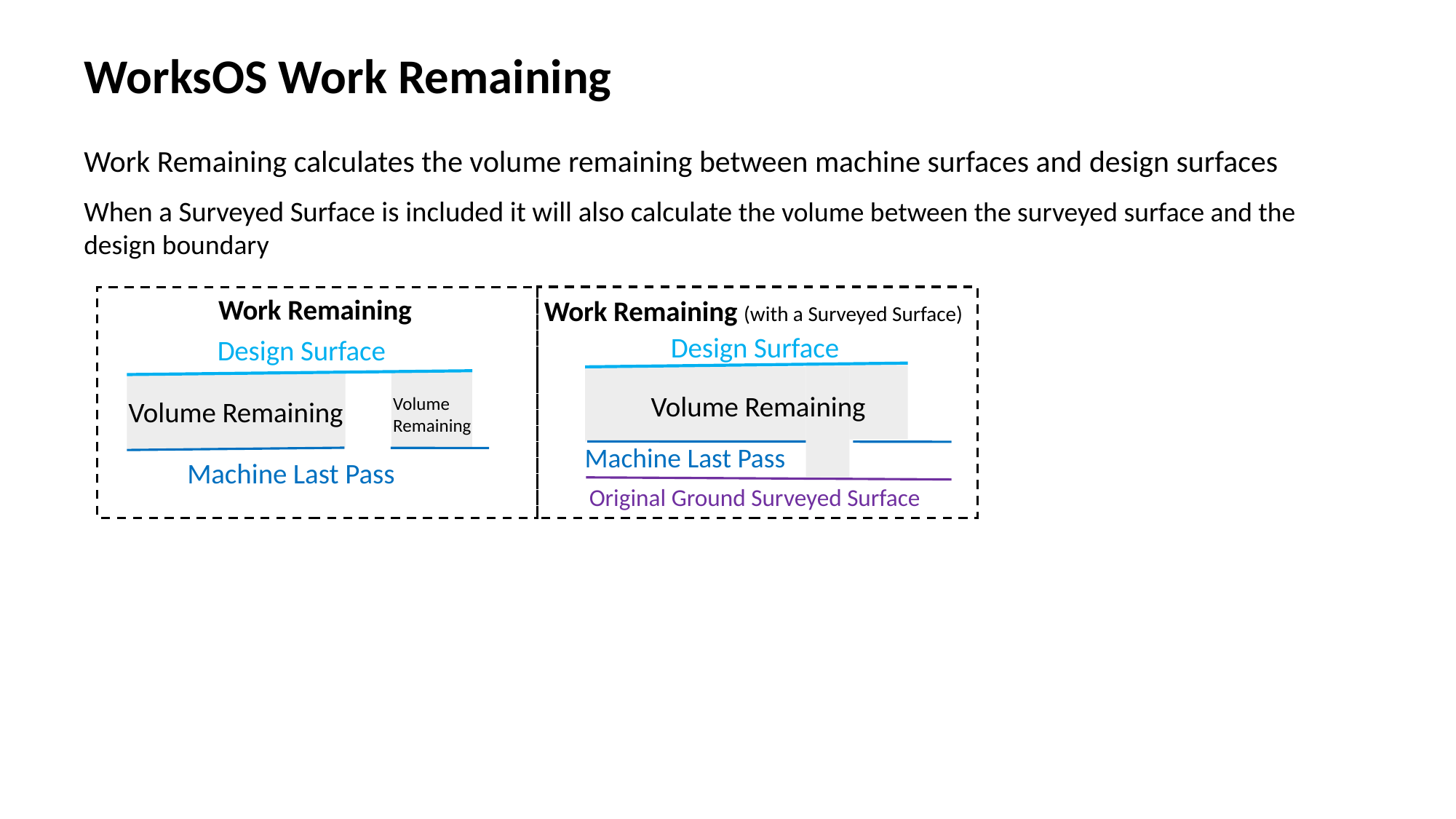

WorksOS Work Remaining
Work Remaining calculates the volume remaining between machine surfaces and design surfaces
When a Surveyed Surface is included it will also calculate the volume between the surveyed surface and the design boundary
Work Remaining

Work Remaining (with a Surveyed Surface)
Design Surface
Design Surface

Volume Remaining
Volume Remaining
Volume Remaining
Machine Last Pass
Machine Last Pass
Original Ground Surveyed Surface